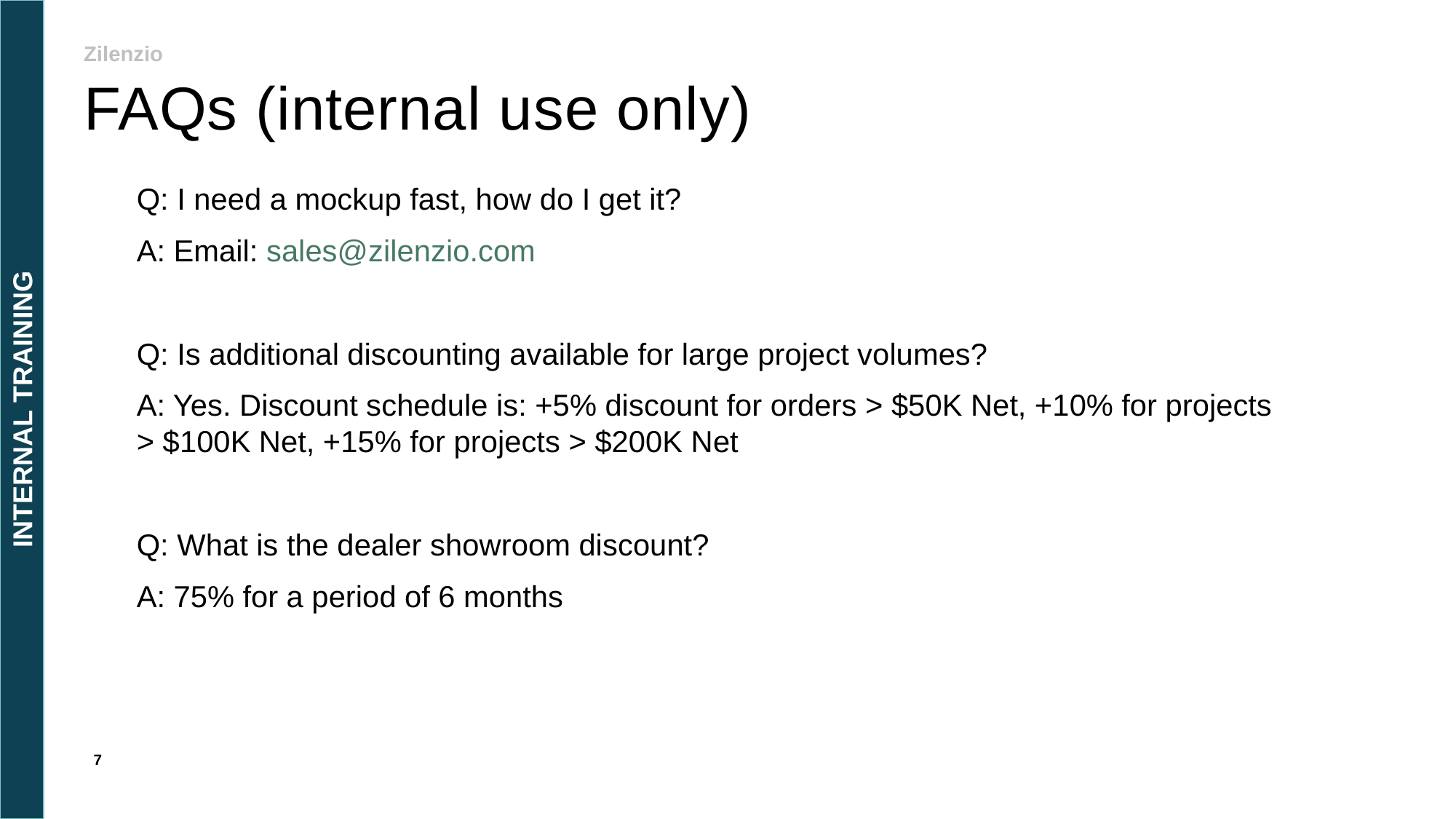

Zilenzio
# FAQs (internal use only)
Q: I need a mockup fast, how do I get it?
A: Email: sales@zilenzio.com

Q: Is additional discounting available for large project volumes?
A: Yes. Discount schedule is: +5% discount for orders > $50K Net, +10% for projects > $100K Net, +15% for projects > $200K Net

Q: What is the dealer showroom discount?
A: 75% for a period of 6 months

INTERNAL TRAINING